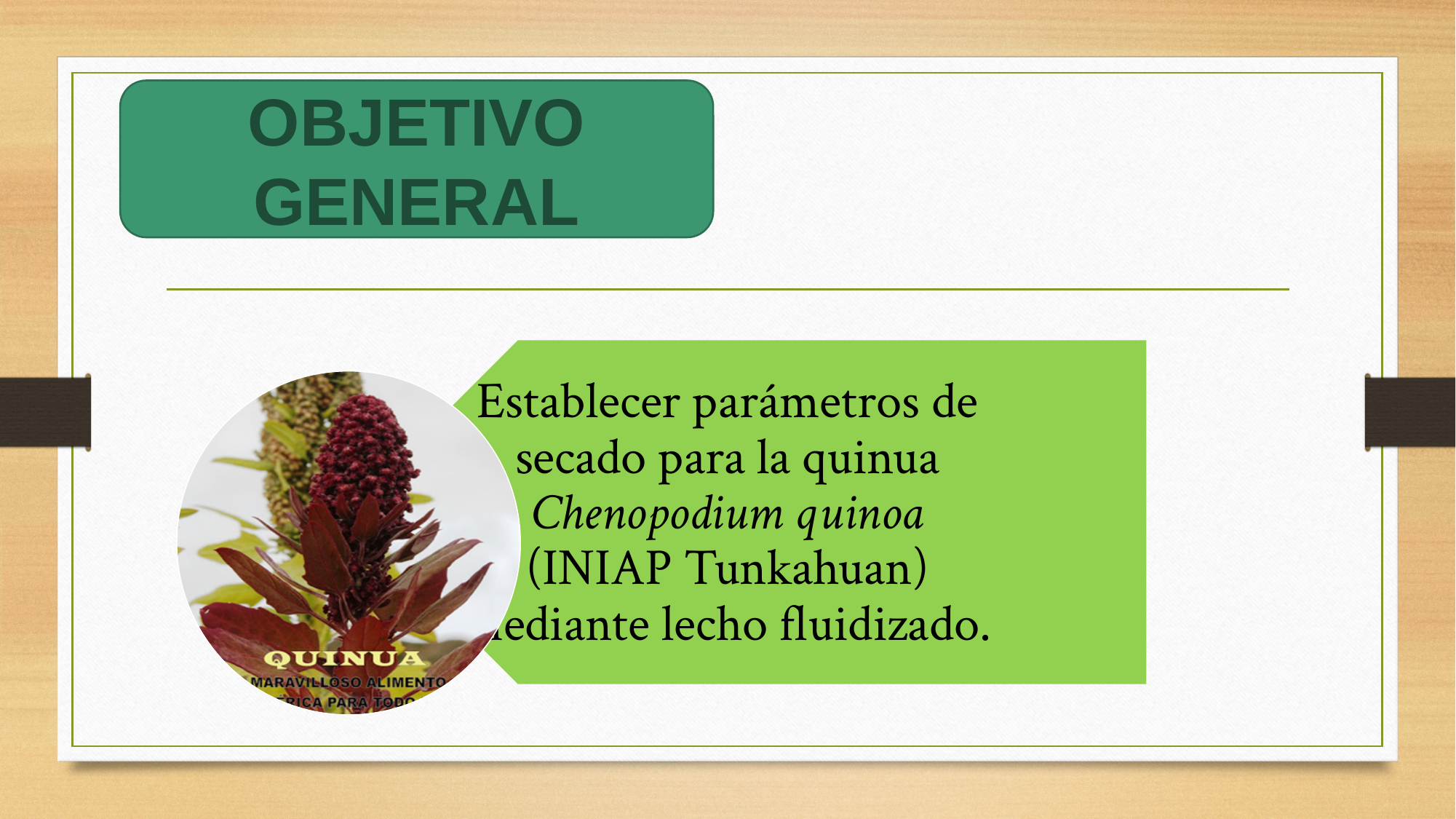

OBJETIVO GENERAL
Establecer parámetros de secado para la quinua Chenopodium quinoa (INIAP Tunkahuan) mediante lecho fluidizado.